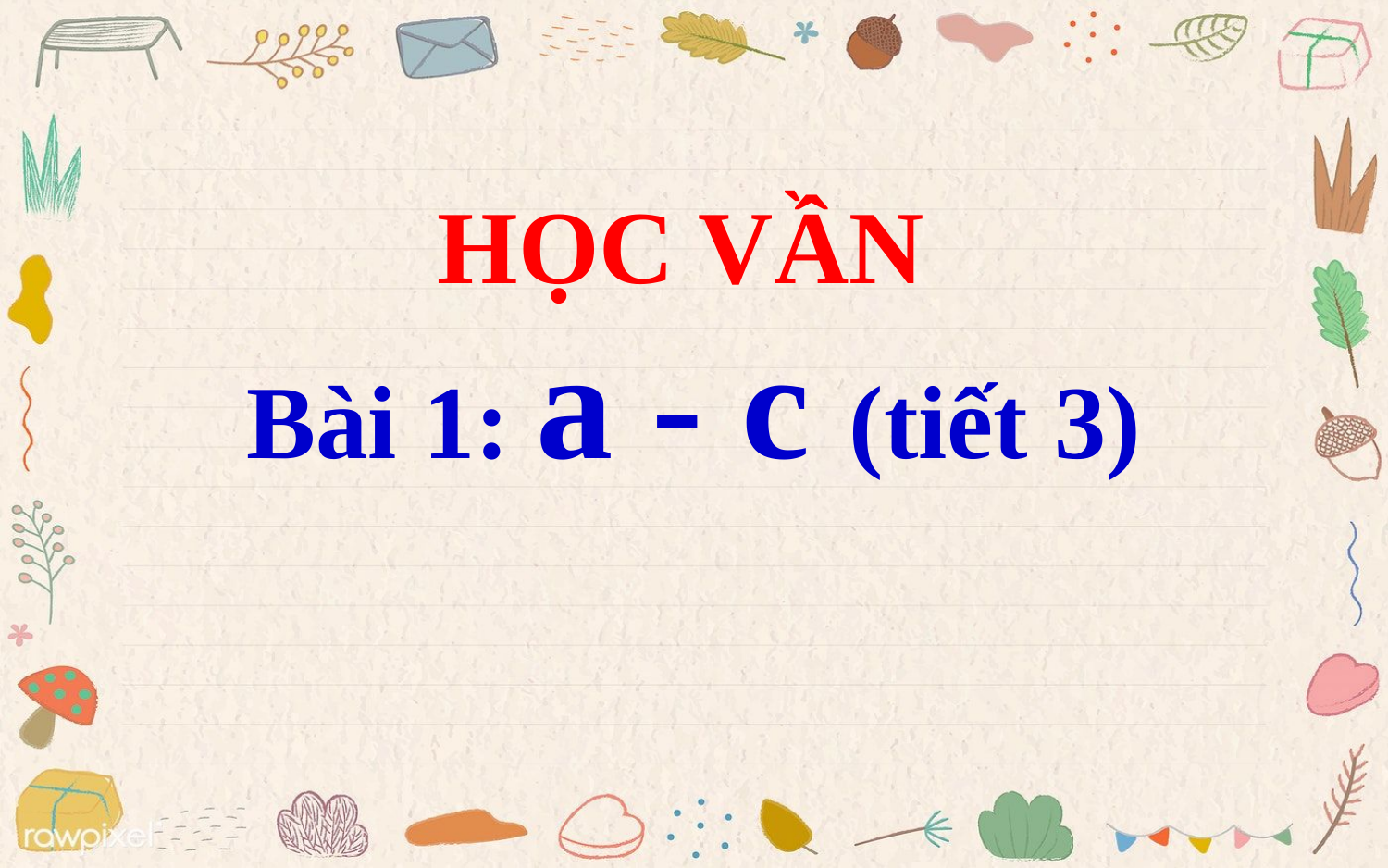

HỌC VẦN
Bài 1: a - c (tiết 3)